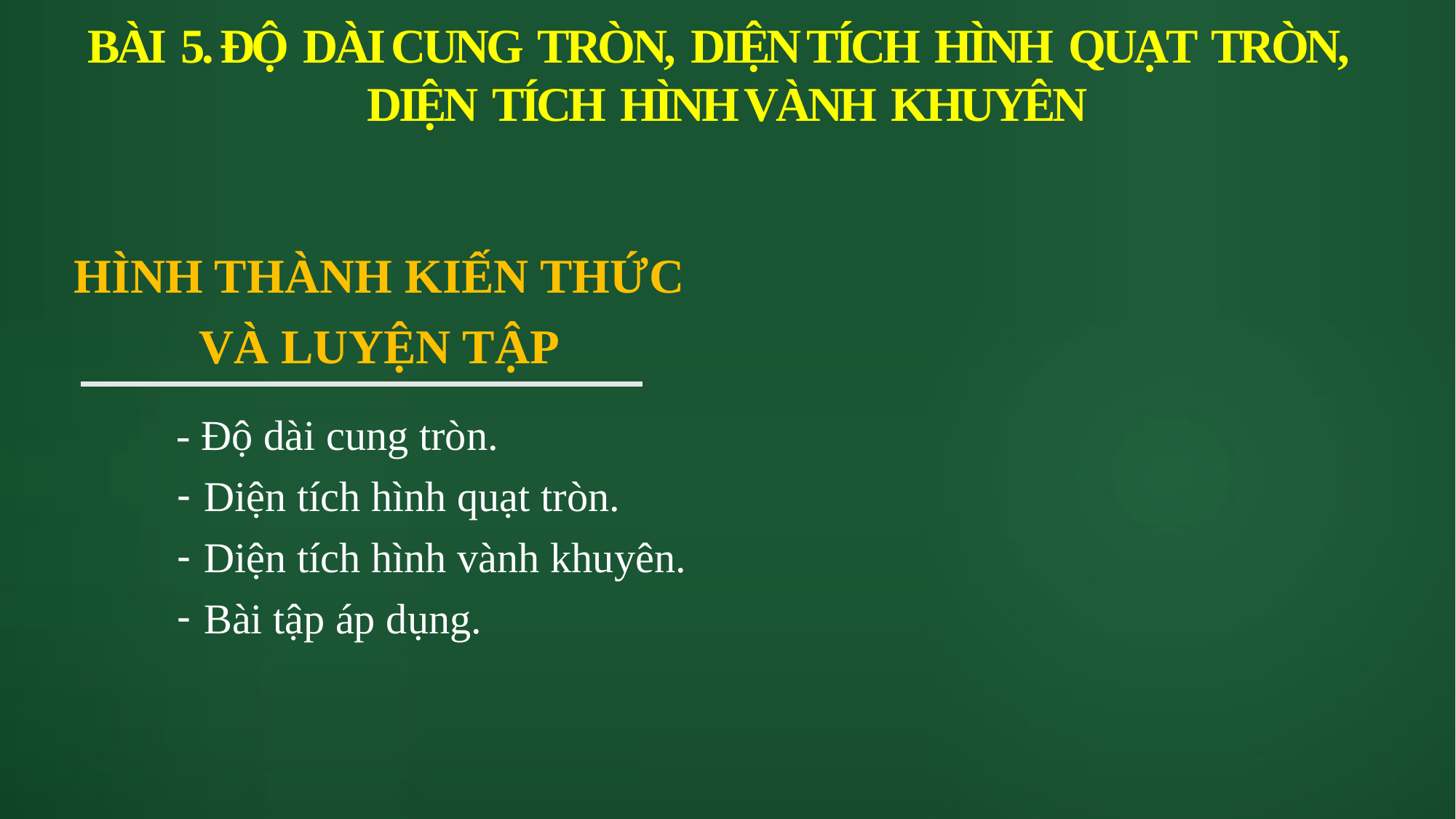

# BÀI  5. ĐỘ  DÀI CUNG  TRÒN,  DIỆN TÍCH  HÌNH  QUẠT  TRÒN, DIỆN  TÍCH  HÌNH VÀNH  KHUYÊN
 HÌNH THÀNH KIẾN THỨC
VÀ LUYỆN TẬP
- Độ dài cung tròn.
Diện tích hình quạt tròn.
Diện tích hình vành khuyên.
Bài tập áp dụng.